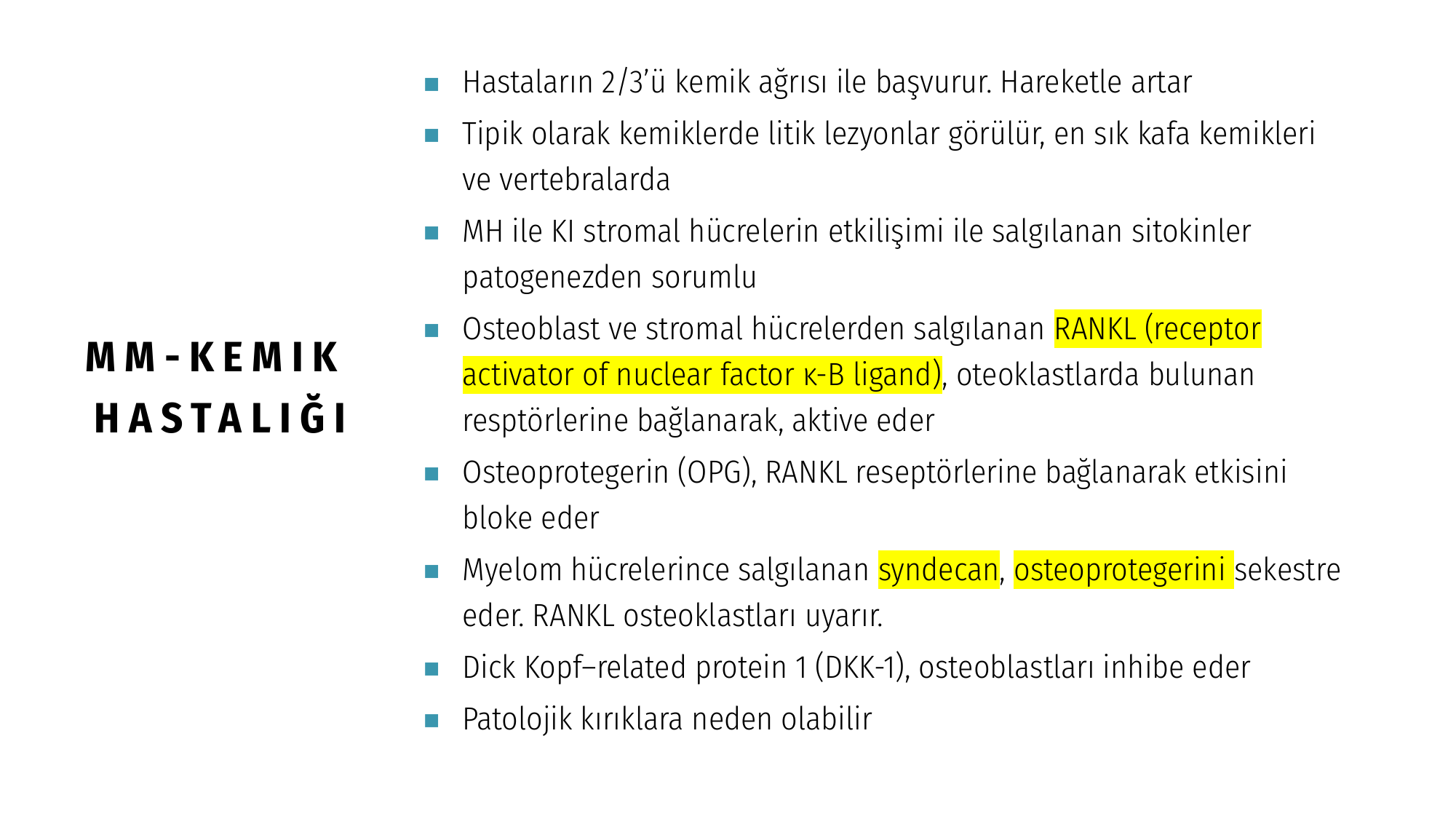

Hastaların 2/3’ü kemik ağrısı ile başvurur. Hareketle artar
Tipik olarak kemiklerde litik lezyonlar görülür, en sık kafa kemikleri ve vertebralarda
MH ile KI stromal hücrelerin etkilişimi ile salgılanan sitokinler patogenezden sorumlu
Osteoblast ve stromal hücrelerden salgılanan RANKL (receptor activator of nuclear factor κ-B ligand), oteoklastlarda bulunan resptörlerine bağlanarak, aktive eder
Osteoprotegerin (OPG), RANKL reseptörlerine bağlanarak etkisini bloke eder
Myelom hücrelerince salgılanan syndecan, osteoprotegerini sekestre eder. RANKL osteoklastları uyarır.
Dick Kopf–related protein 1 (DKK-1), osteoblastları inhibe eder
Patolojik kırıklara neden olabilir

# MM-Kemik Hastalığı